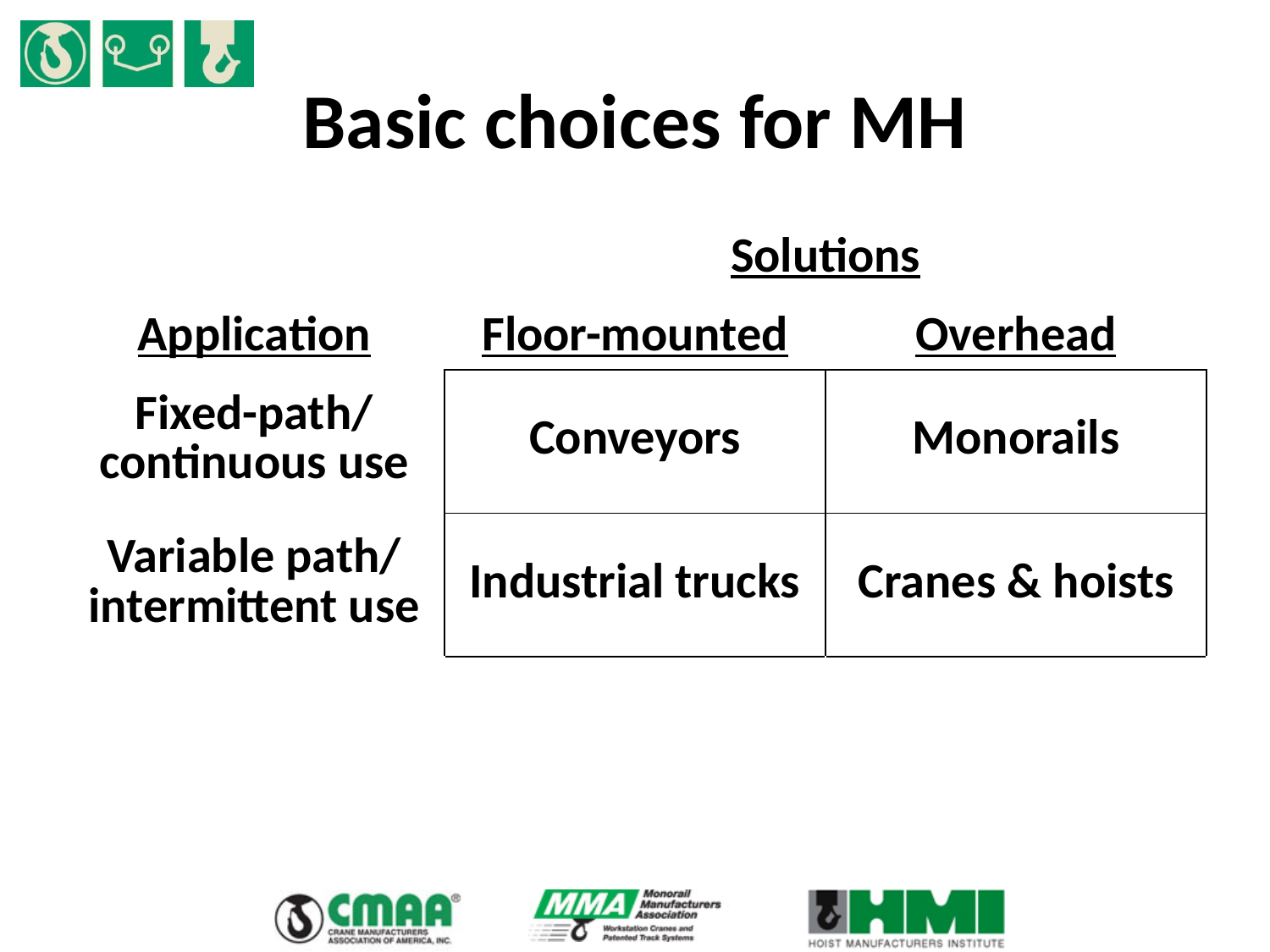

# Basic choices for MH
|  | Solutions |  |
| --- | --- | --- |
| Application | Floor-mounted | Overhead |
| Fixed-path/ continuous use | Conveyors | Monorails |
| Variable path/ intermittent use | Industrial trucks | Cranes & hoists |
|  |  |  |